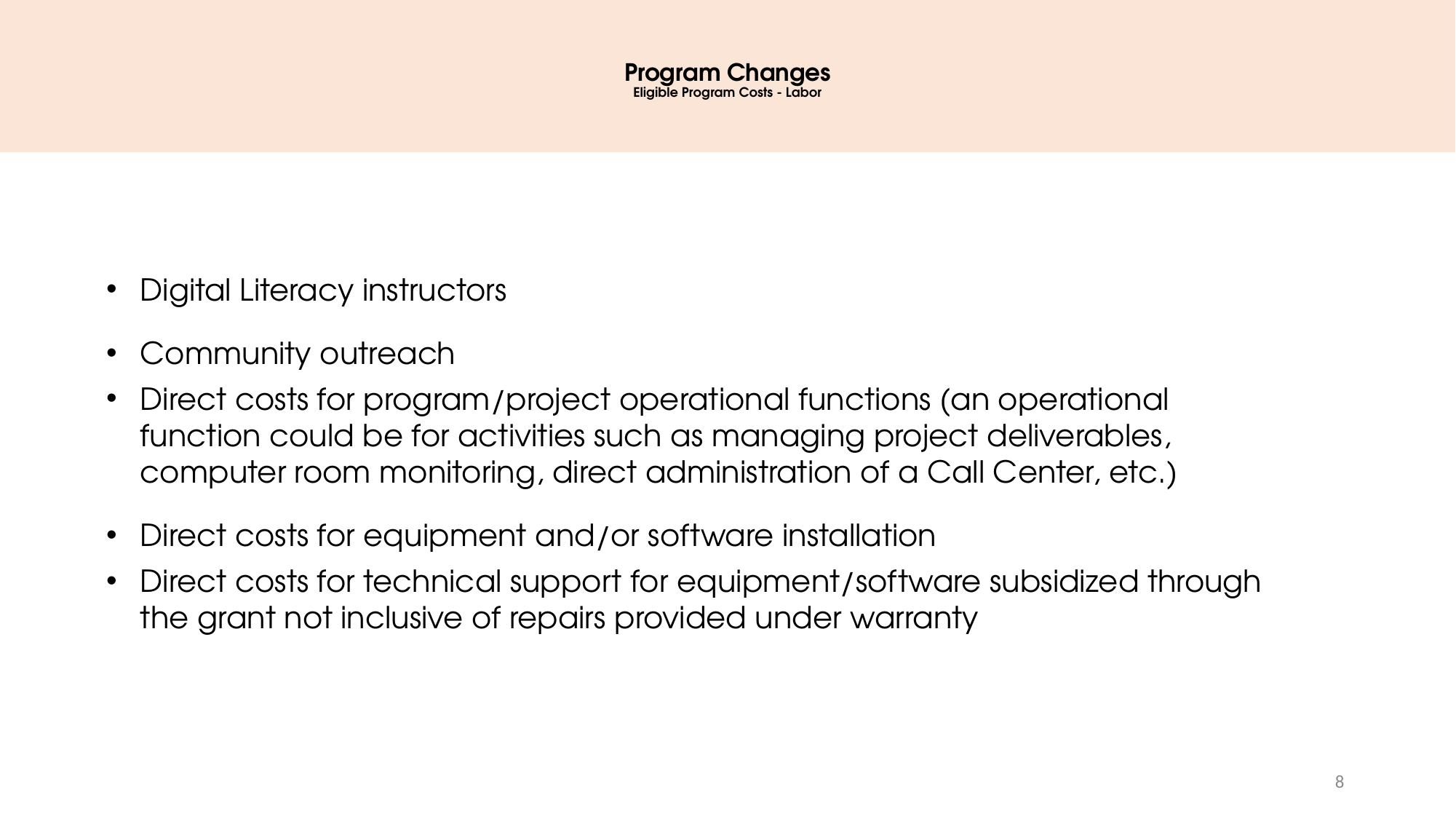

# Program Changes Eligible Program Costs - Labor
Digital Literacy instructors
Community outreach
Direct costs for program/project operational functions (an operational function could be for activities such as managing project deliverables, computer room monitoring, direct administration of a Call Center, etc.)
Direct costs for equipment and/or software installation
Direct costs for technical support for equipment/software subsidized through the grant not inclusive of repairs provided under warranty
8